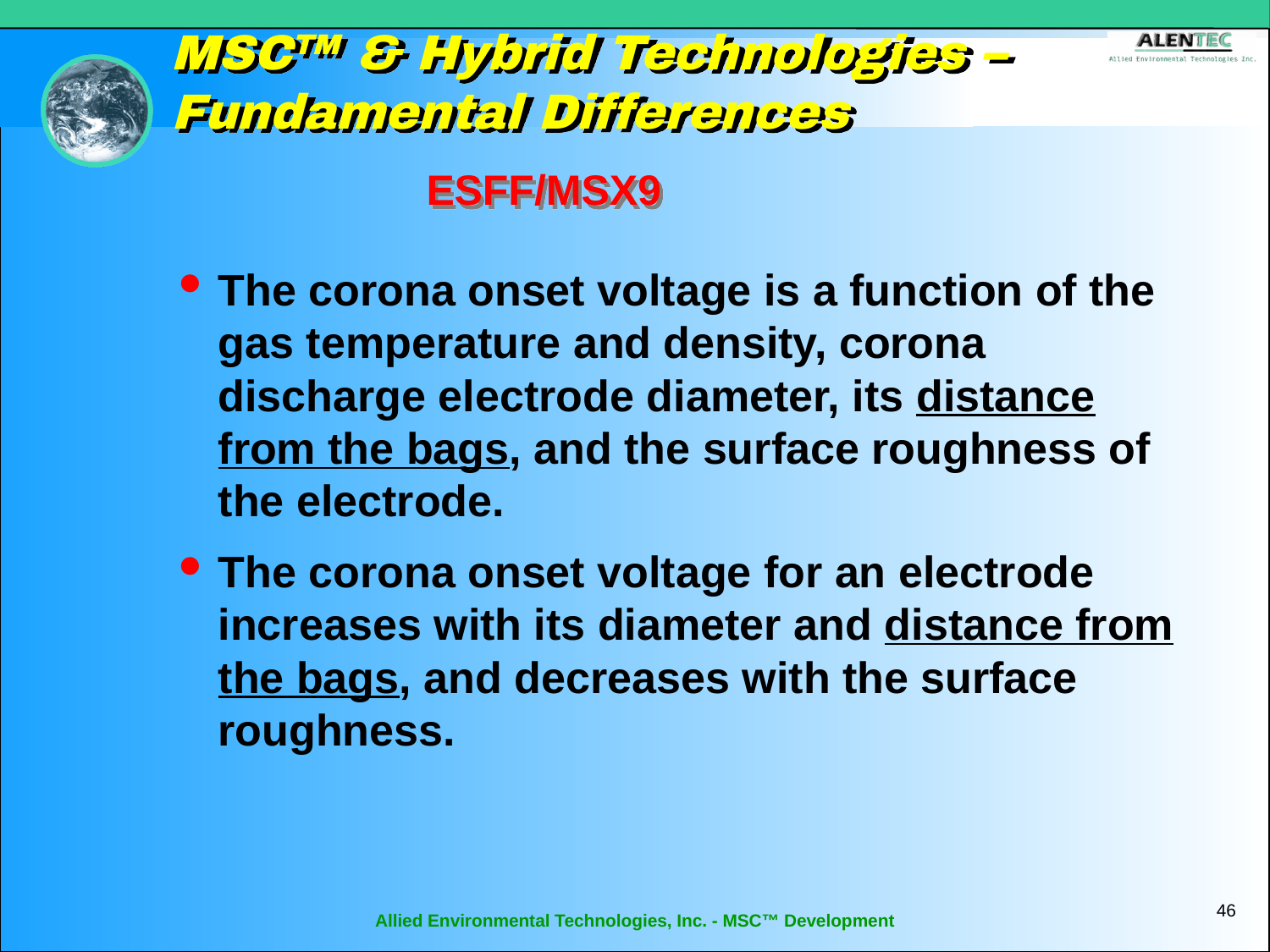

#
MSCTM & Hybrid Technologies – Fundamental Differences
ESFF/MSX9
The corona onset voltage is a function of the gas temperature and density, corona discharge electrode diameter, its distance from the bags, and the surface roughness of the electrode.
The corona onset voltage for an electrode increases with its diameter and distance from the bags, and decreases with the surface roughness.
46
Allied Environmental Technologies, Inc. - MSC™ Development